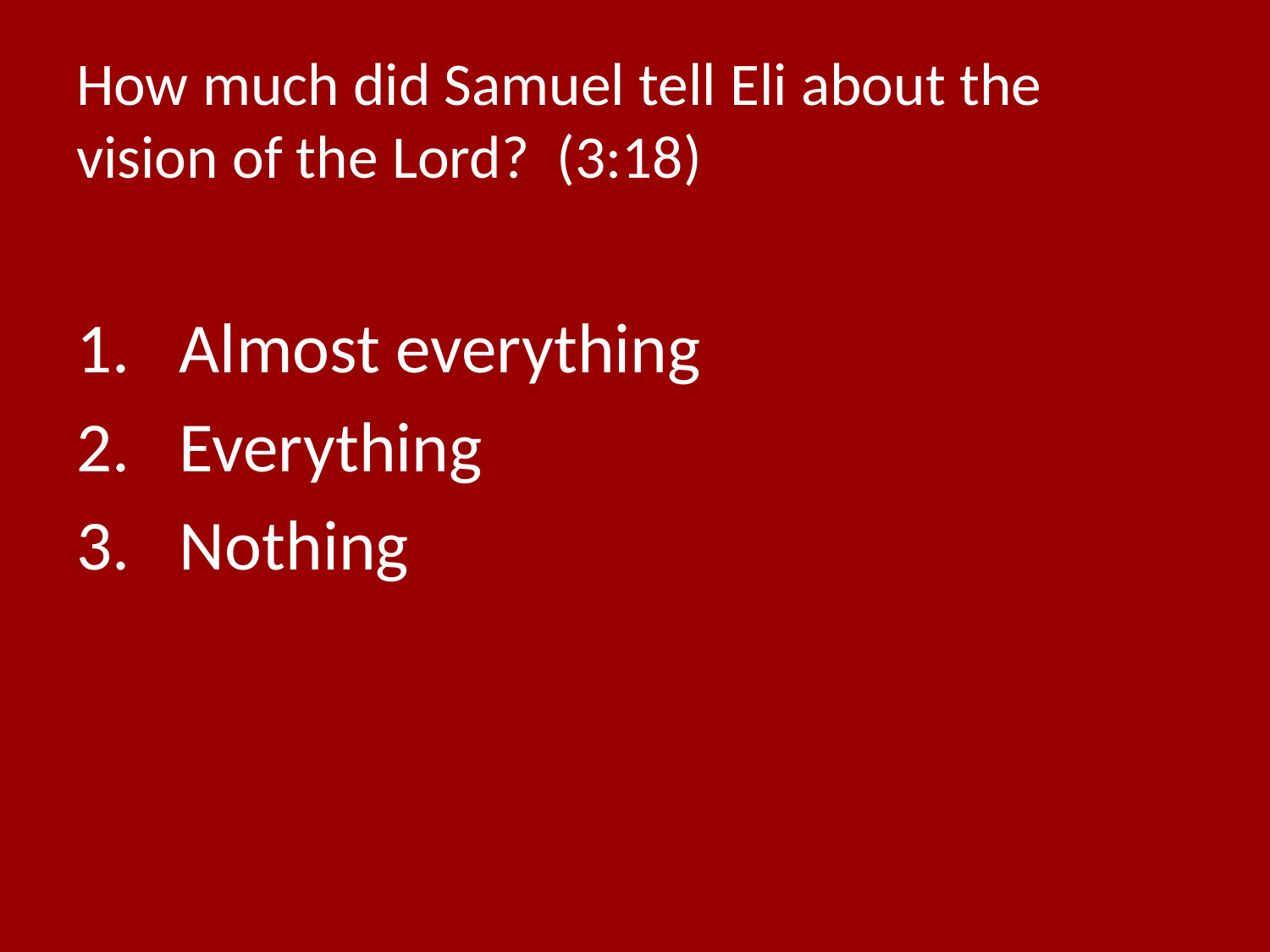

# How much did Samuel tell Eli about the vision of the Lord?  (3:18)
Almost everything
Everything
Nothing